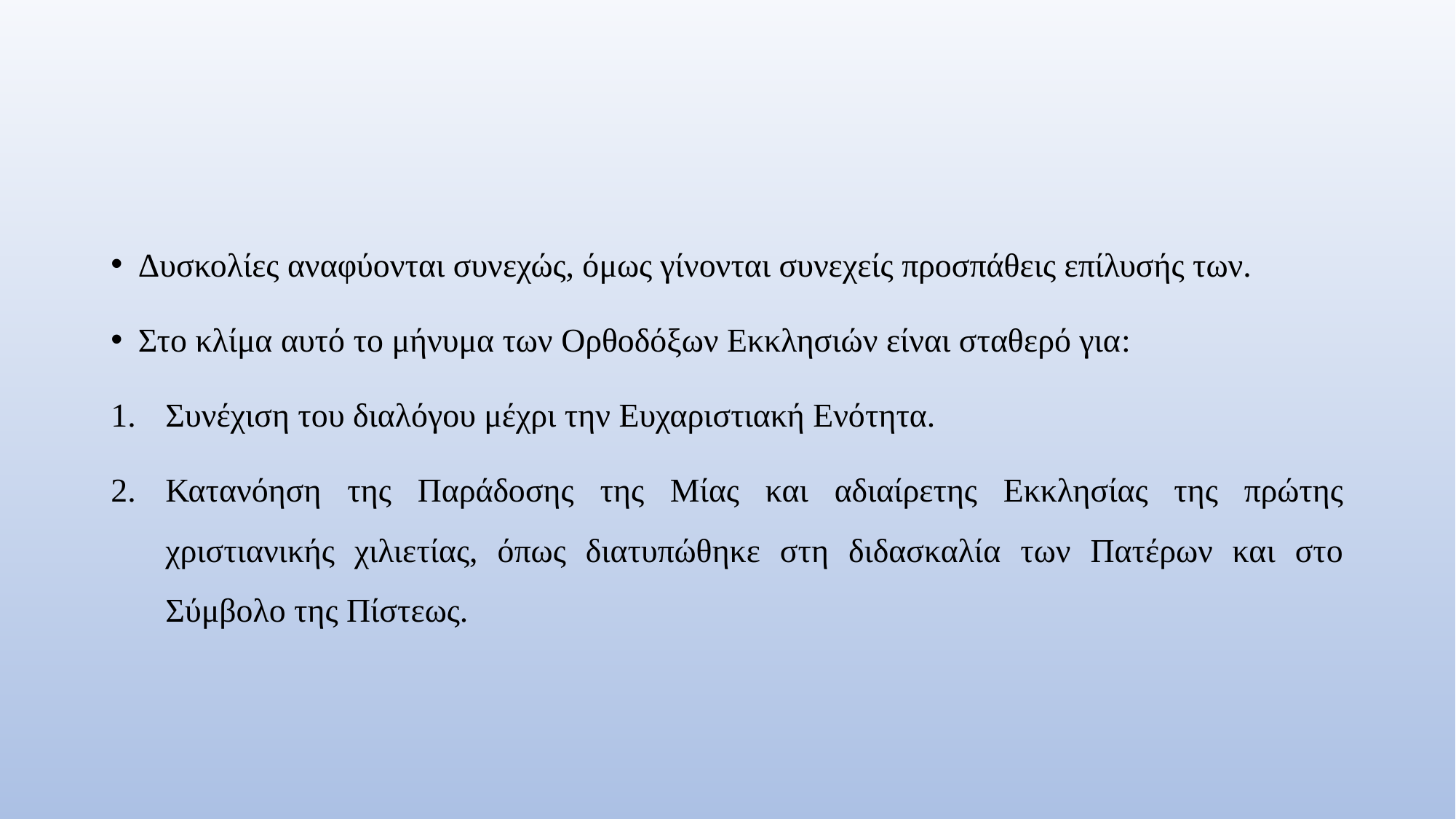

#
Δυσκολίες αναφύονται συνεχώς, όμως γίνονται συνεχείς προσπάθεις επίλυσής των.
Στο κλίμα αυτό το μήνυμα των Ορθοδόξων Εκκλησιών είναι σταθερό για:
Συνέχιση του διαλόγου μέχρι την Ευχαριστιακή Ενότητα.
Κατανόηση της Παράδοσης της Μίας και αδιαίρετης Εκκλησίας της πρώτης χριστιανικής χιλιετίας, όπως διατυπώθηκε στη διδασκαλία των Πατέρων και στο Σύμβολο της Πίστεως.